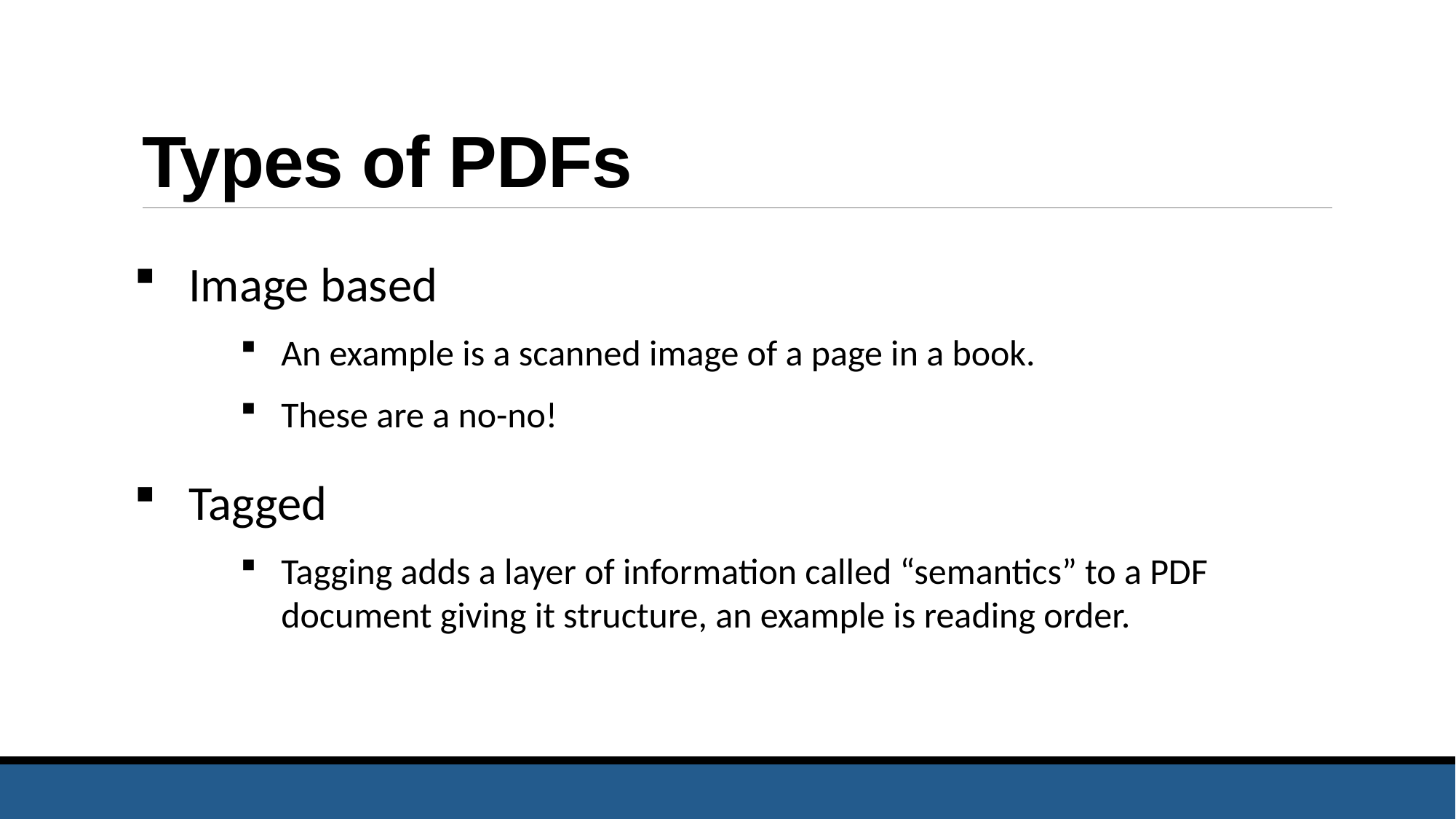

# Types of PDFs
Image based
An example is a scanned image of a page in a book.
These are a no-no!
Tagged
Tagging adds a layer of information called “semantics” to a PDF document giving it structure, an example is reading order.